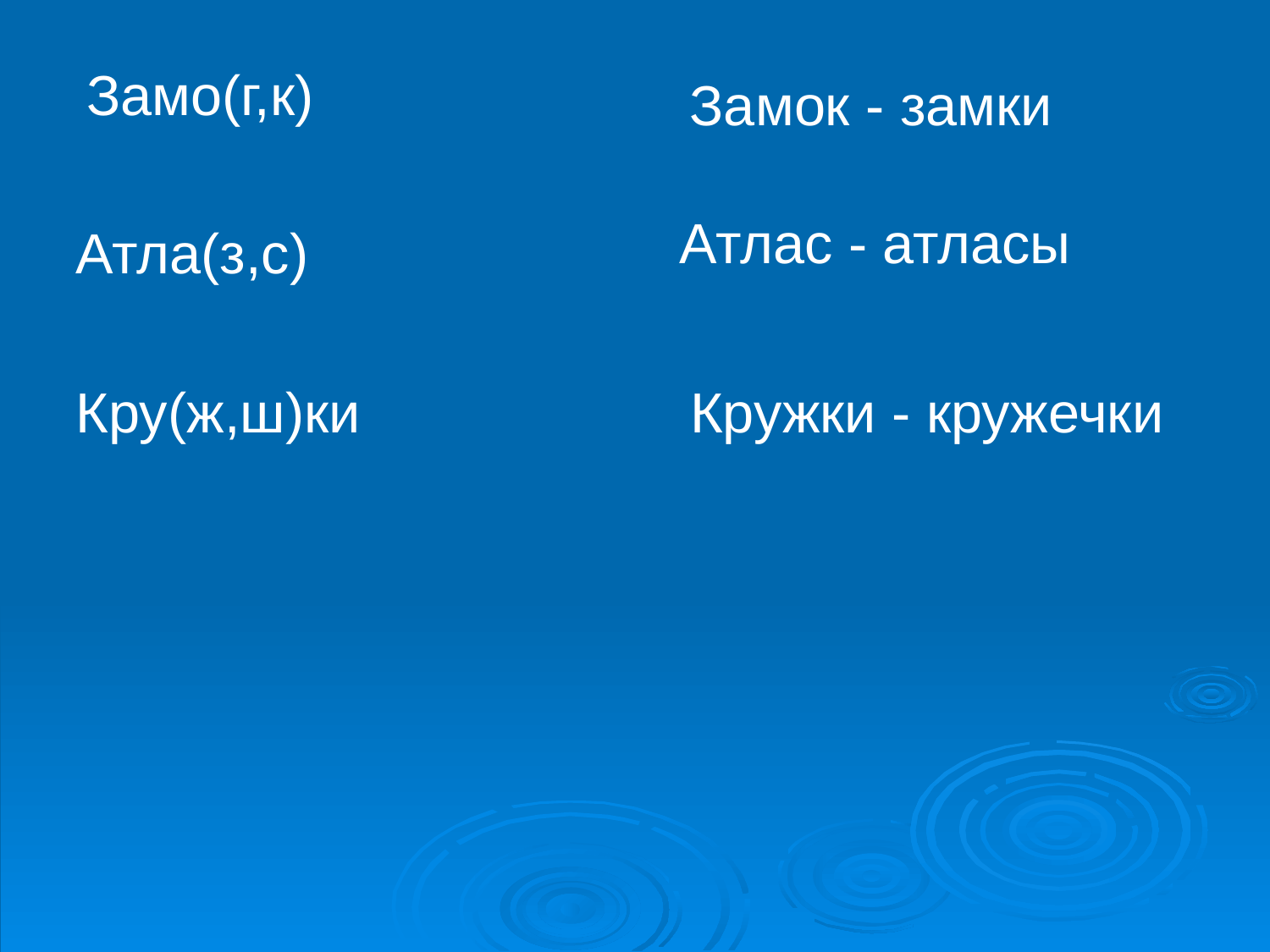

Замо(г,к)

Замок - замки

Атлас - атласы

Атла(з,с)

Кру(ж,ш)ки

Кружки - кружечки